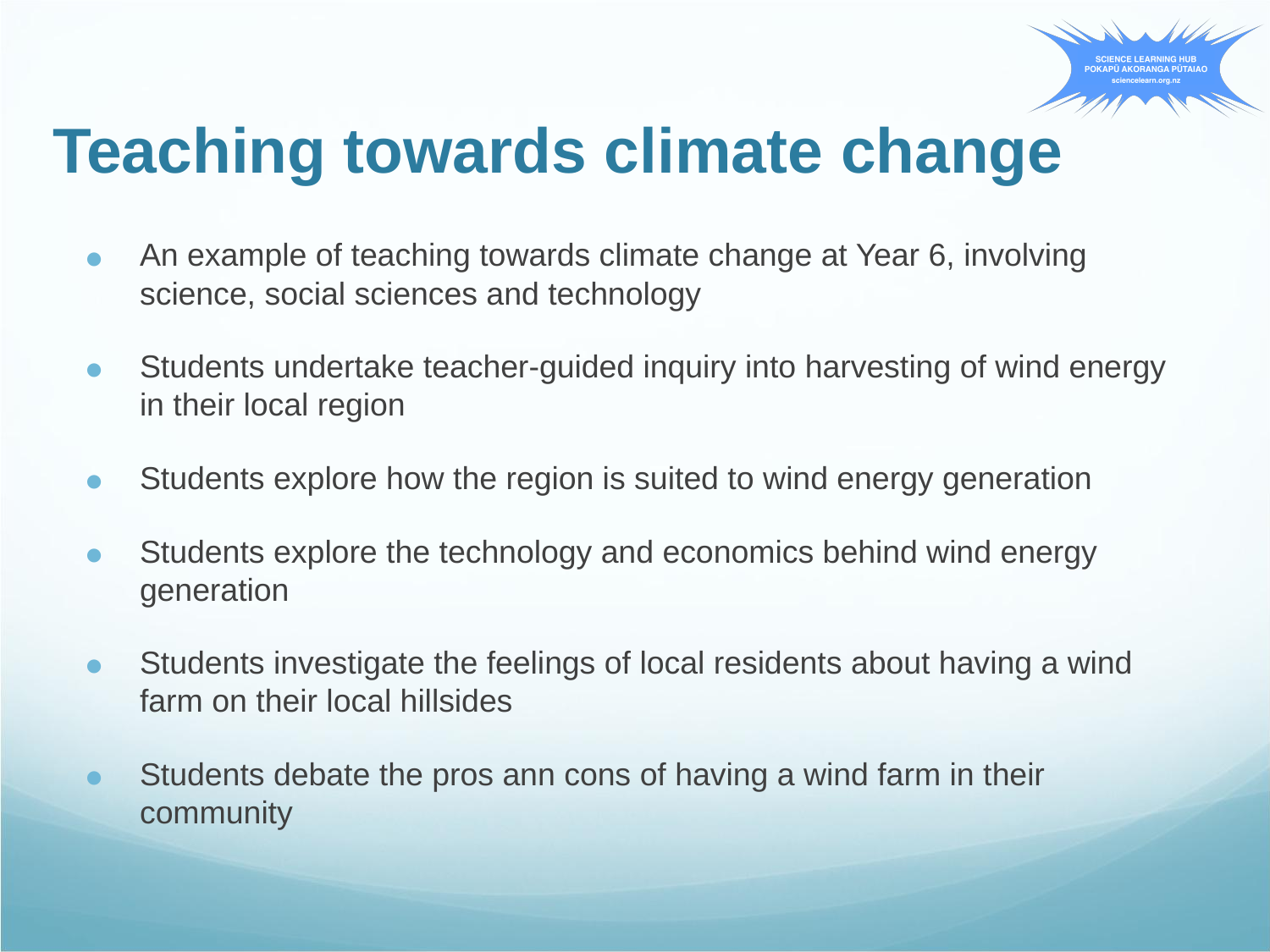

# Teaching towards climate change
An example of teaching towards climate change at Year 6, involving science, social sciences and technology
Students undertake teacher-guided inquiry into harvesting of wind energy in their local region
Students explore how the region is suited to wind energy generation
Students explore the technology and economics behind wind energy generation
Students investigate the feelings of local residents about having a wind farm on their local hillsides
Students debate the pros ann cons of having a wind farm in their community